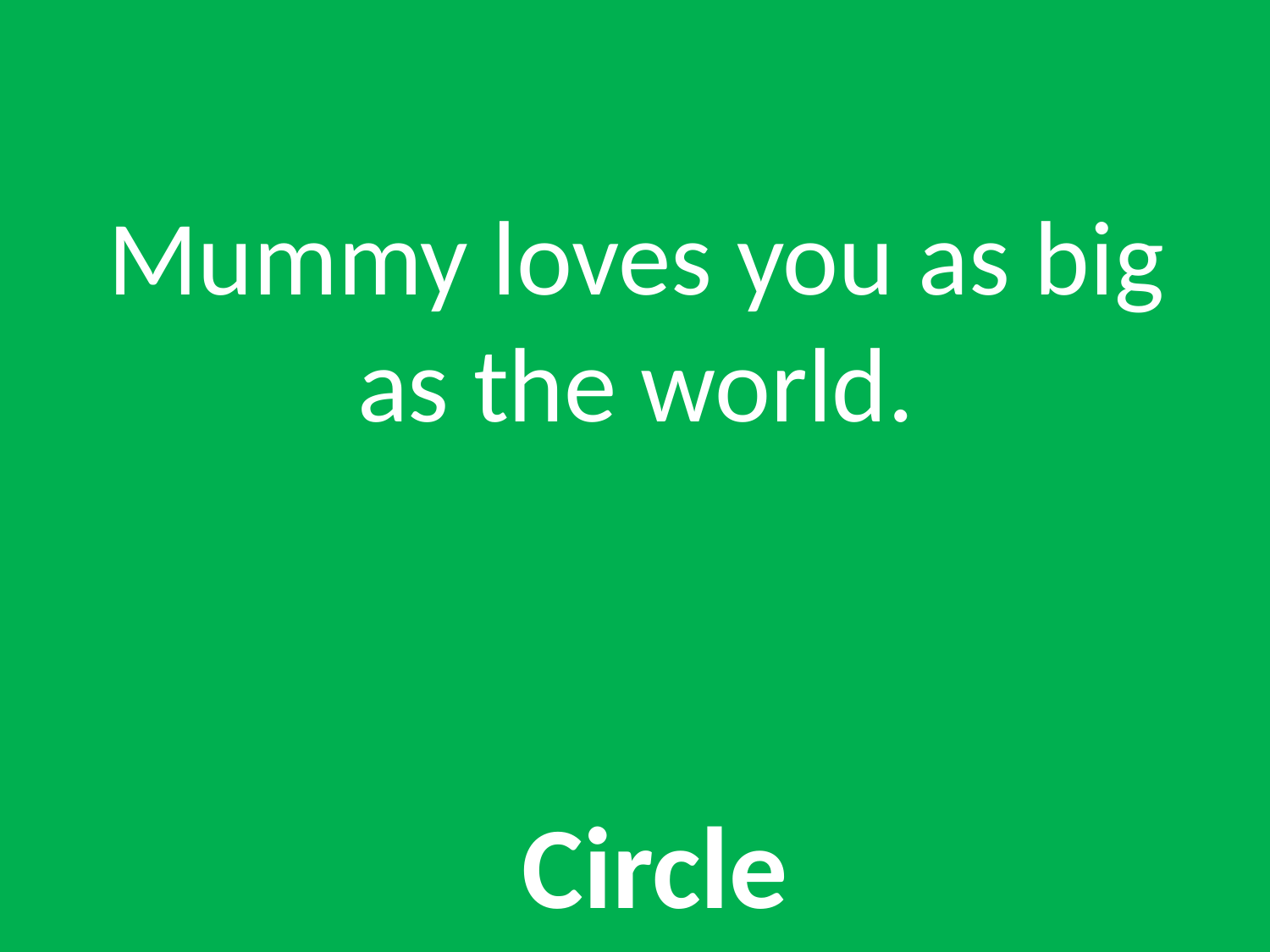

# Mummy loves you as big as the world.
Circle